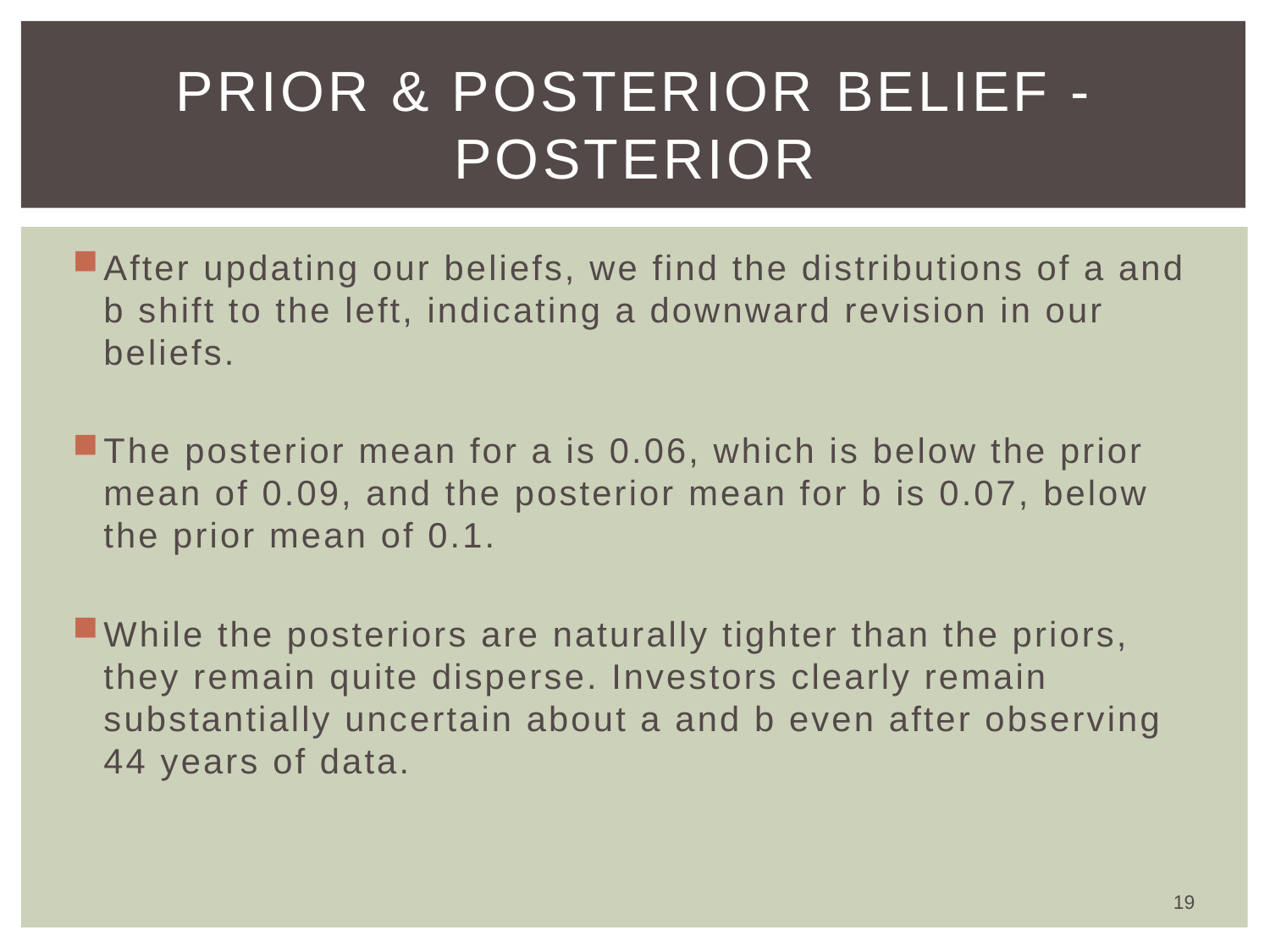

# Prior & posterior belief - posterior
After updating our beliefs, we find the distributions of a and b shift to the left, indicating a downward revision in our beliefs.

The posterior mean for a is 0.06, which is below the prior mean of 0.09, and the posterior mean for b is 0.07, below the prior mean of 0.1.

While the posteriors are naturally tighter than the priors, they remain quite disperse. Investors clearly remain substantially uncertain about a and b even after observing 44 years of data.
19